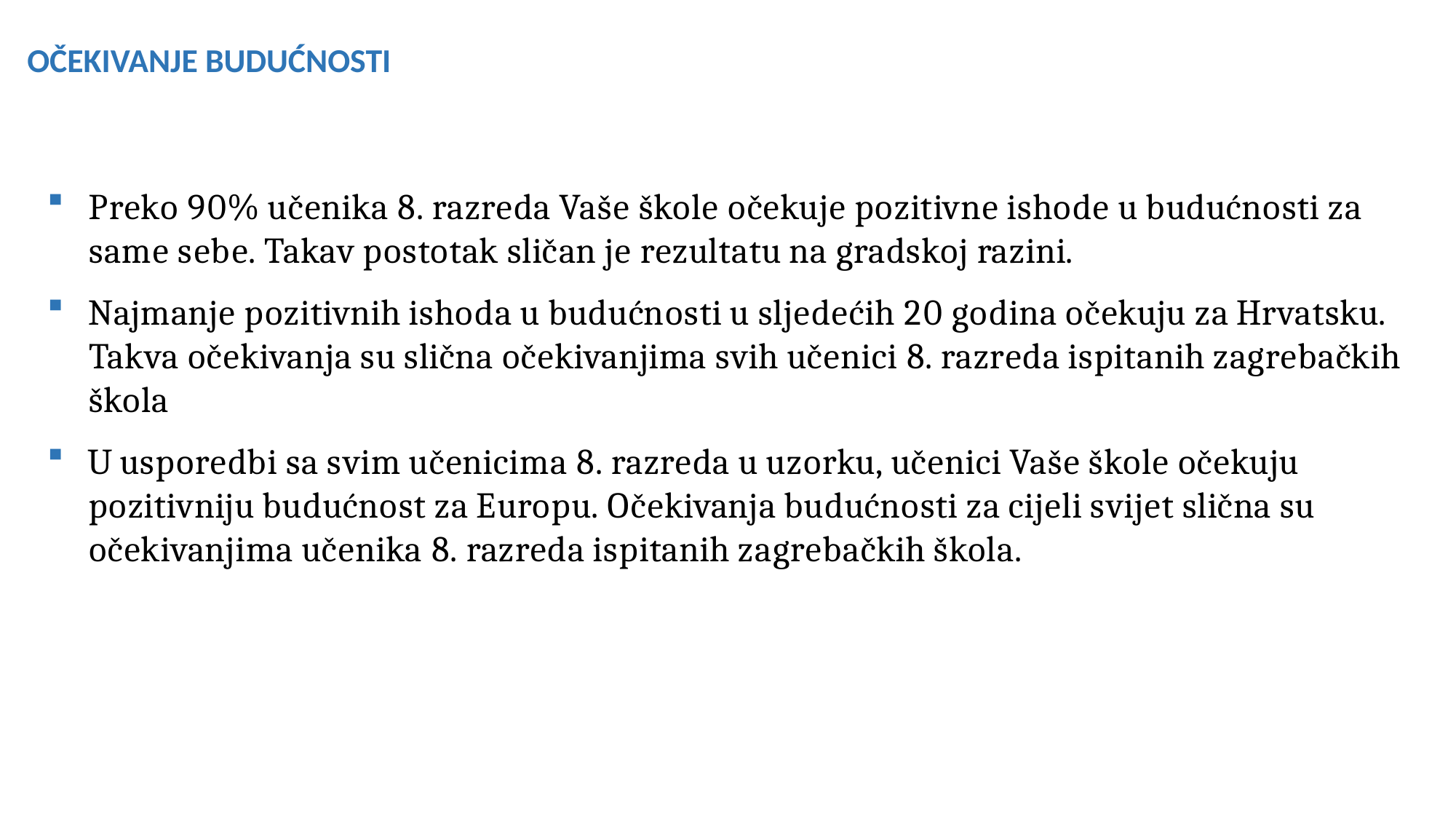

OČEKIVANJE BUDUĆNOSTI
Preko 90% učenika 8. razreda Vaše škole očekuje pozitivne ishode u budućnosti za same sebe. Takav postotak sličan je rezultatu na gradskoj razini.
Najmanje pozitivnih ishoda u budućnosti u sljedećih 20 godina očekuju za Hrvatsku.  Takva očekivanja su slična očekivanjima svih učenici 8. razreda ispitanih zagrebačkih škola
U usporedbi sa svim učenicima 8. razreda u uzorku, učenici Vaše škole očekuju pozitivniju budućnost za Europu. Očekivanja budućnosti za cijeli svijet slična su očekivanjima učenika 8. razreda ispitanih zagrebačkih škola.